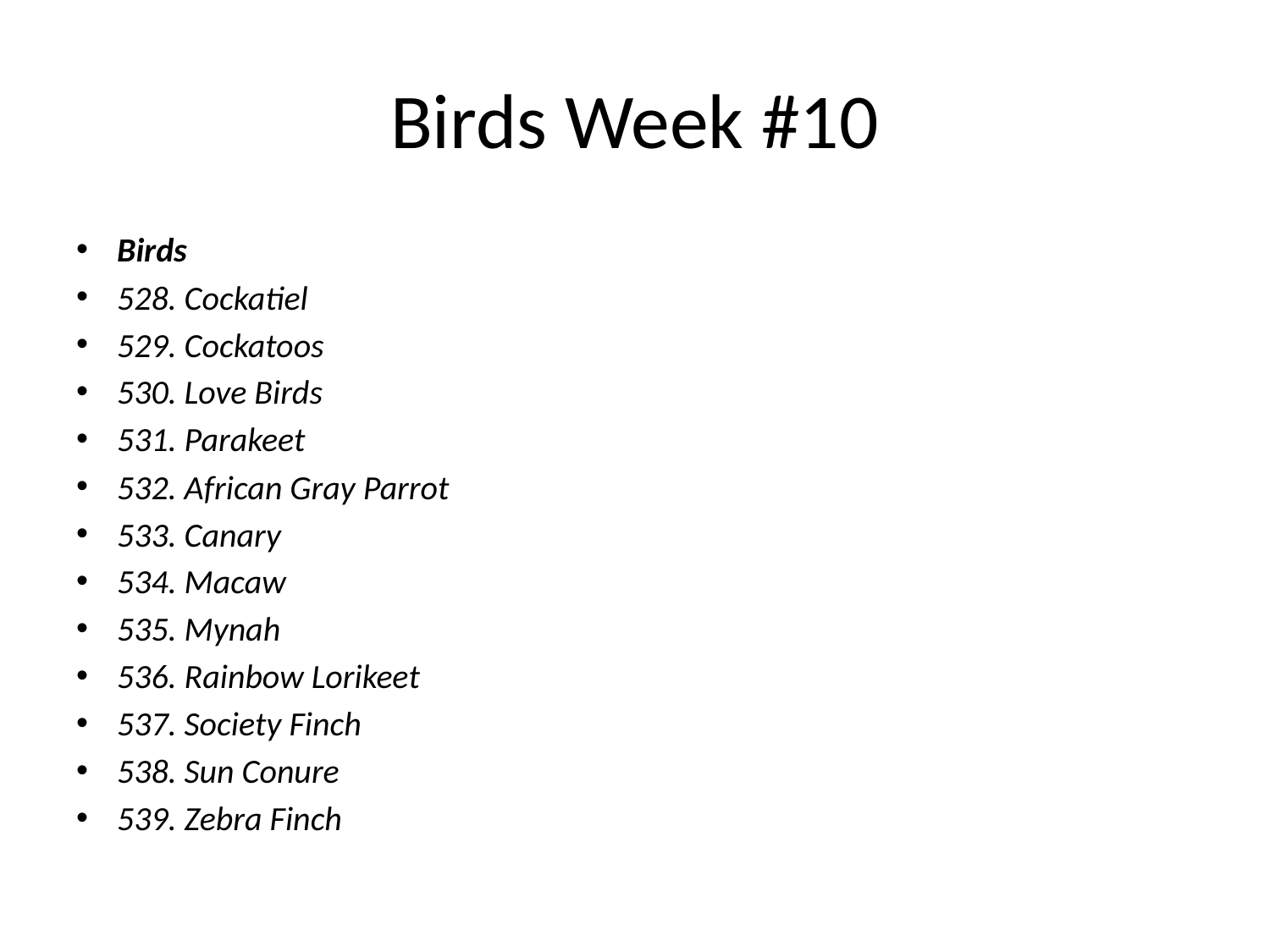

# Birds Week #10
Birds
528. Cockatiel
529. Cockatoos
530. Love Birds
531. Parakeet
532. African Gray Parrot
533. Canary
534. Macaw
535. Mynah
536. Rainbow Lorikeet
537. Society Finch
538. Sun Conure
539. Zebra Finch